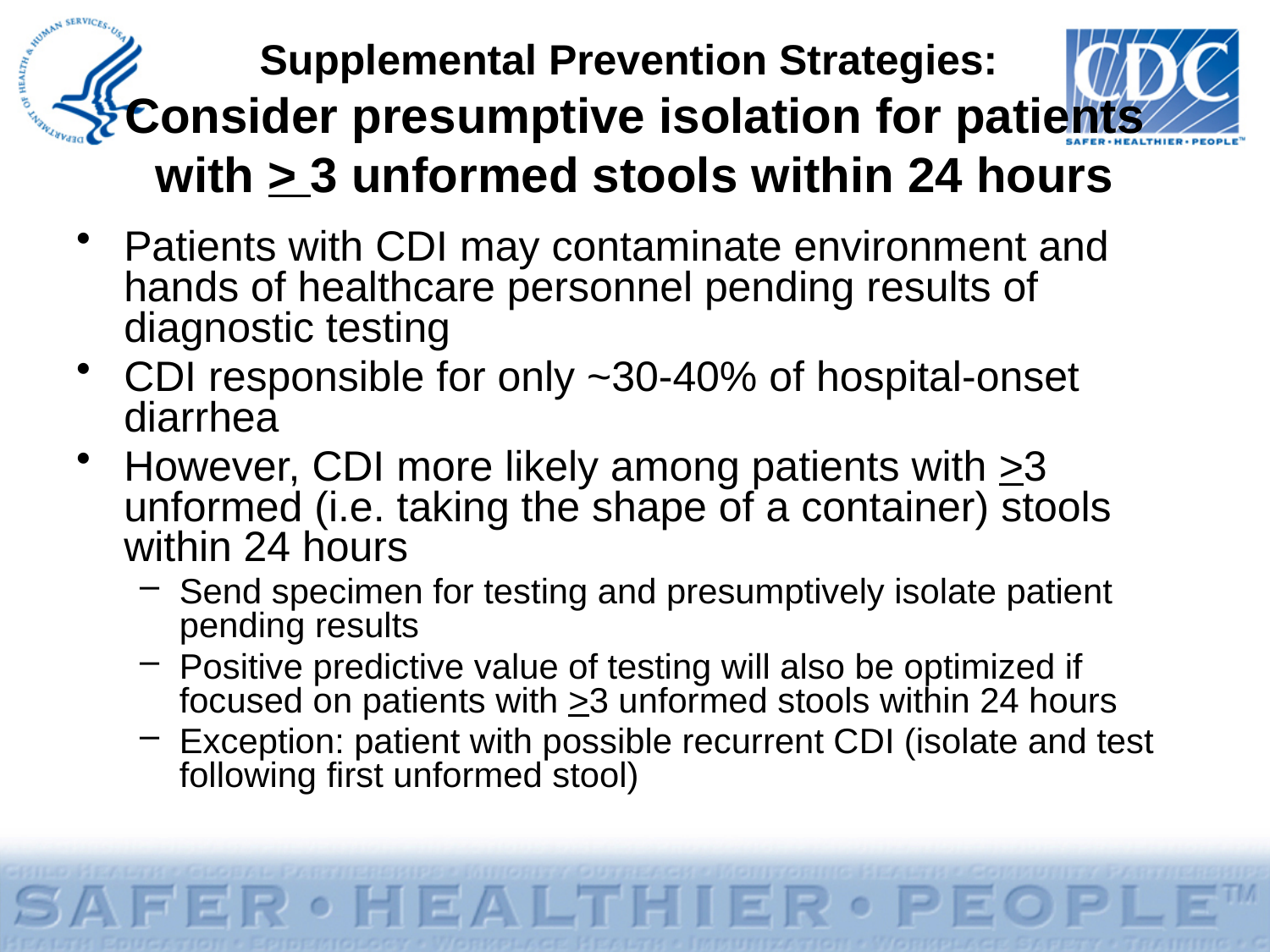

# Supplemental Prevention Strategies: Consider presumptive isolation for patients with > 3 unformed stools within 24 hours
Patients with CDI may contaminate environment and hands of healthcare personnel pending results of diagnostic testing
CDI responsible for only ~30-40% of hospital-onset diarrhea
However, CDI more likely among patients with >3 unformed (i.e. taking the shape of a container) stools within 24 hours
Send specimen for testing and presumptively isolate patient pending results
Positive predictive value of testing will also be optimized if focused on patients with >3 unformed stools within 24 hours
Exception: patient with possible recurrent CDI (isolate and test following first unformed stool)